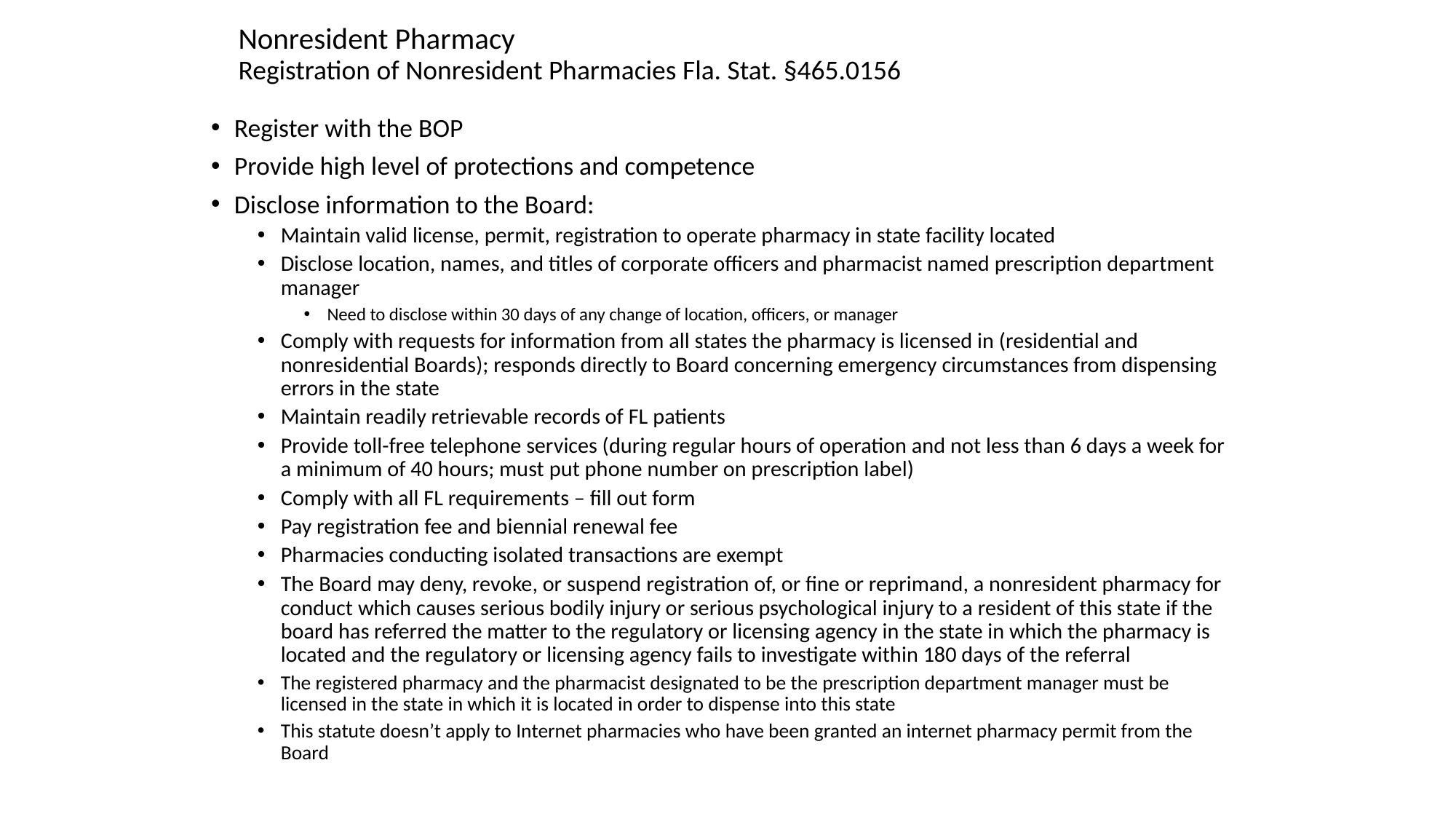

# Nonresident Pharmacy Registration of Nonresident Pharmacies Fla. Stat. §465.0156
Register with the BOP
Provide high level of protections and competence
Disclose information to the Board:
Maintain valid license, permit, registration to operate pharmacy in state facility located
Disclose location, names, and titles of corporate officers and pharmacist named prescription department manager
Need to disclose within 30 days of any change of location, officers, or manager
Comply with requests for information from all states the pharmacy is licensed in (residential and nonresidential Boards); responds directly to Board concerning emergency circumstances from dispensing errors in the state
Maintain readily retrievable records of FL patients
Provide toll-free telephone services (during regular hours of operation and not less than 6 days a week for a minimum of 40 hours; must put phone number on prescription label)
Comply with all FL requirements – fill out form
Pay registration fee and biennial renewal fee
Pharmacies conducting isolated transactions are exempt
The Board may deny, revoke, or suspend registration of, or fine or reprimand, a nonresident pharmacy for conduct which causes serious bodily injury or serious psychological injury to a resident of this state if the board has referred the matter to the regulatory or licensing agency in the state in which the pharmacy is located and the regulatory or licensing agency fails to investigate within 180 days of the referral
The registered pharmacy and the pharmacist designated to be the prescription department manager must be licensed in the state in which it is located in order to dispense into this state
This statute doesn’t apply to Internet pharmacies who have been granted an internet pharmacy permit from the Board